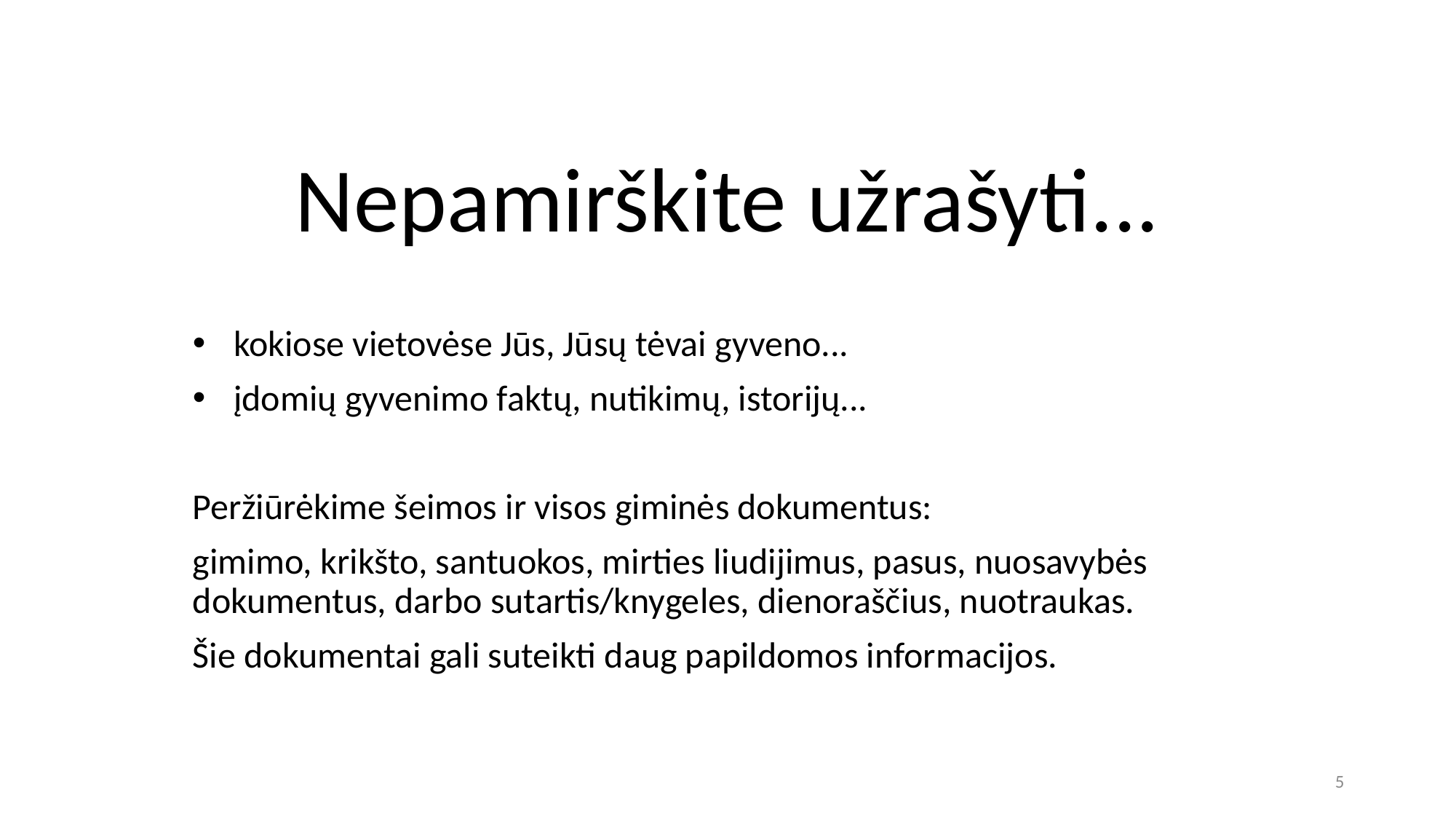

# Nepamirškite užrašyti...

kokiose vietovėse Jūs, Jūsų tėvai gyveno...
įdomių gyvenimo faktų, nutikimų, istorijų...

Peržiūrėkime šeimos ir visos giminės dokumentus:
gimimo, krikšto, santuokos, mirties liudijimus, pasus, nuosavybės dokumentus, darbo sutartis/knygeles, dienoraščius, nuotraukas.
Šie dokumentai gali suteikti daug papildomos informacijos.
5